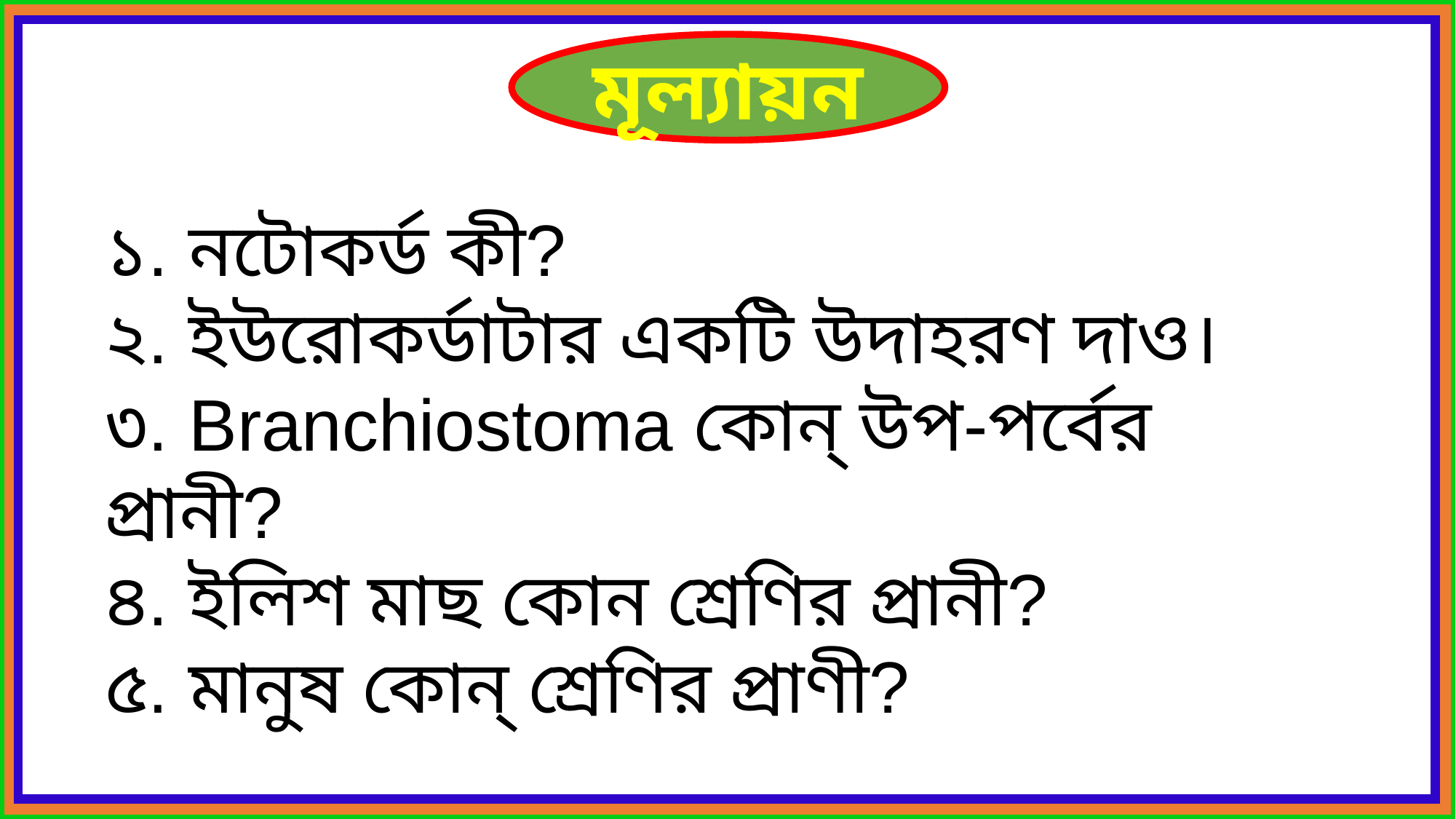

মূল্যায়ন
১. নটোকর্ড কী?
২. ইউরোকর্ডাটার একটি উদাহরণ দাও।
৩. Branchiostoma কোন্‌ উপ-পর্বের প্রানী?
৪. ইলিশ মাছ কোন শ্রেণির প্রানী?
৫. মানুষ কোন্‌ শ্রেণির প্রাণী?